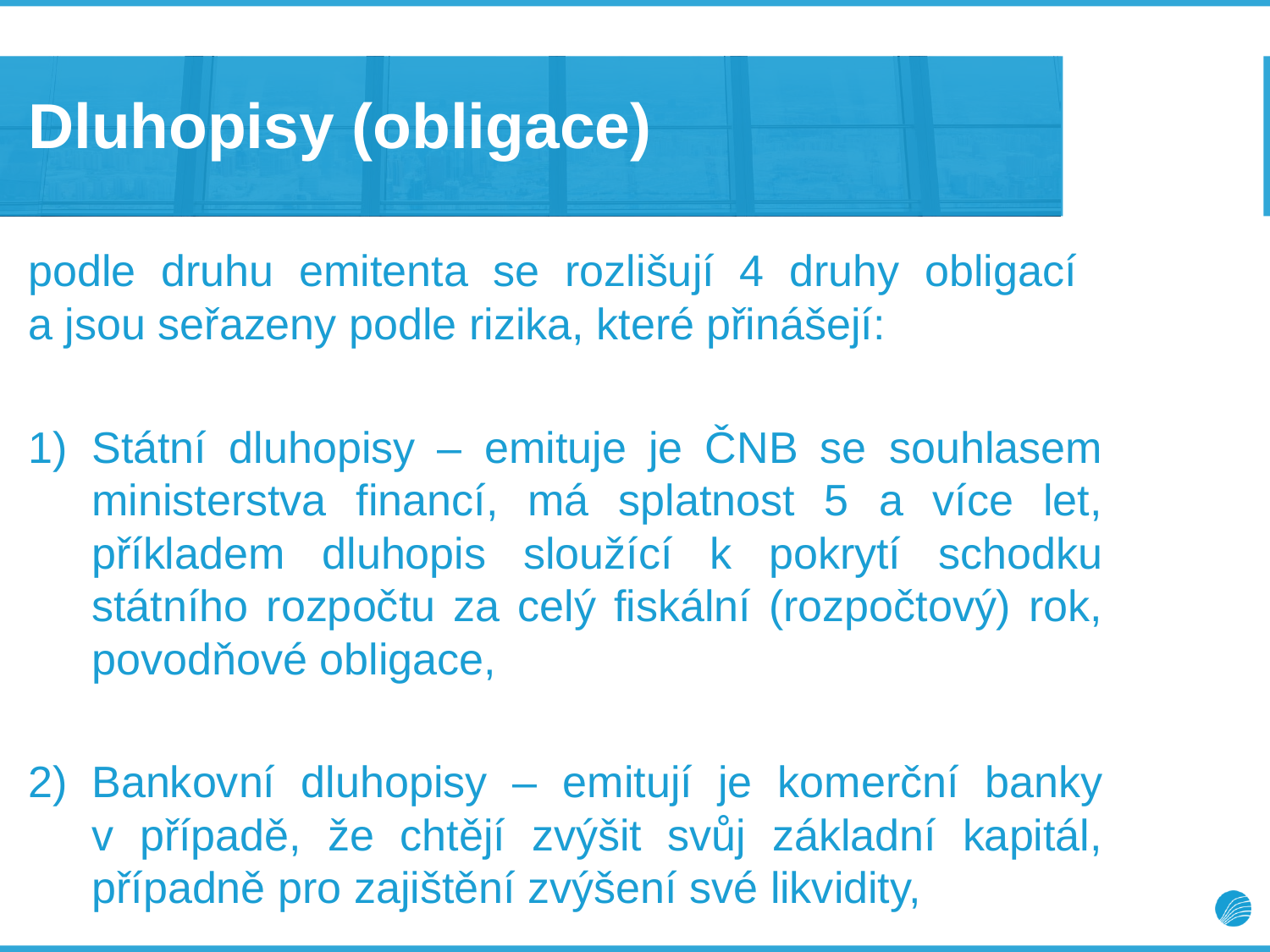

# Dluhopisy (obligace)
podle druhu emitenta se rozlišují 4 druhy obligací
a jsou seřazeny podle rizika, které přinášejí:

Státní dluhopisy – emituje je ČNB se souhlasem ministerstva financí, má splatnost 5 a více let, příkladem dluhopis sloužící k pokrytí schodku státního rozpočtu za celý fiskální (rozpočtový) rok, povodňové obligace,

Bankovní dluhopisy – emitují je komerční banky
v případě, že chtějí zvýšit svůj základní kapitál, případně pro zajištění zvýšení své likvidity,